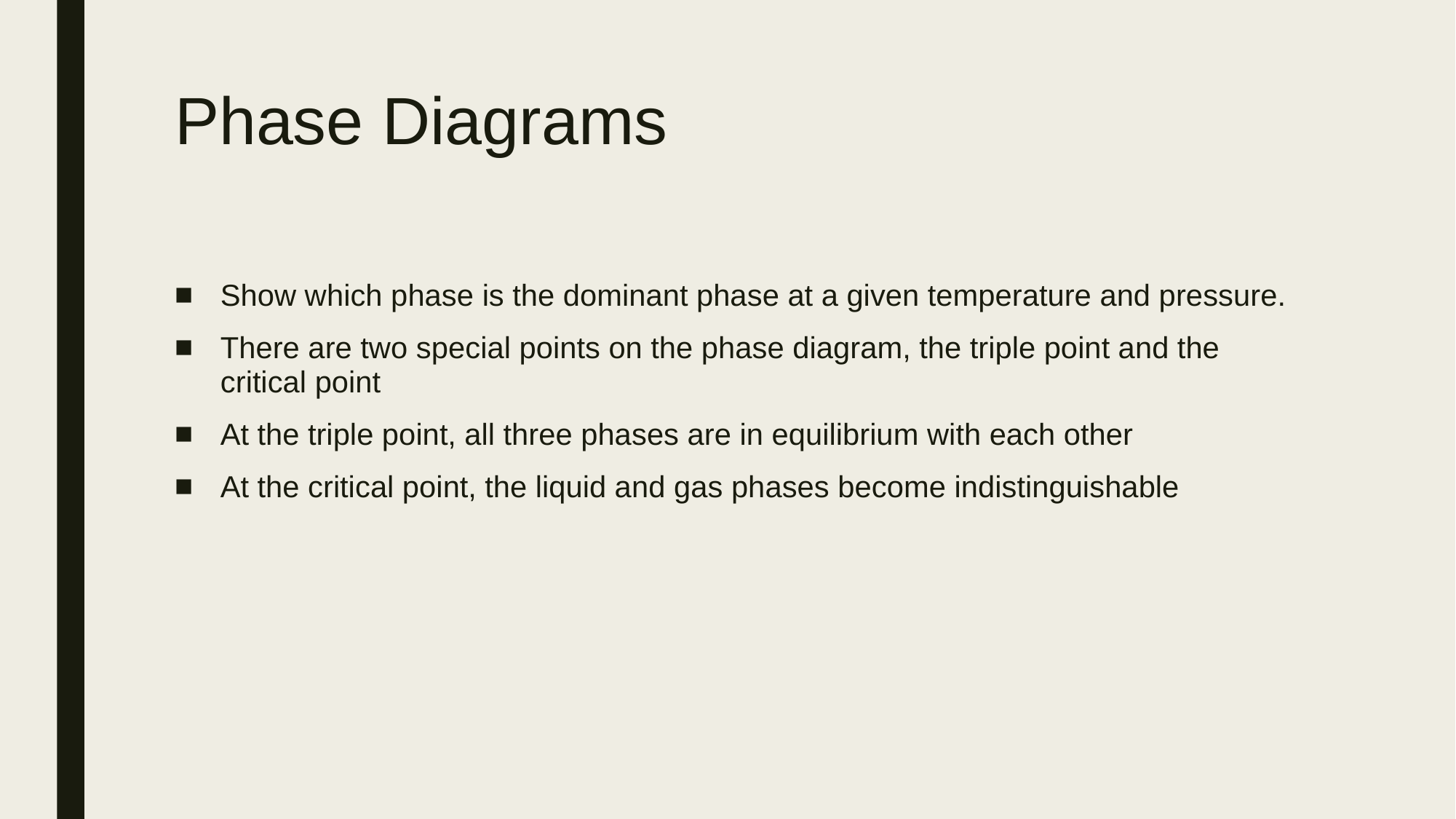

# Phase Diagrams
Show which phase is the dominant phase at a given temperature and pressure.
There are two special points on the phase diagram, the triple point and the critical point
At the triple point, all three phases are in equilibrium with each other
At the critical point, the liquid and gas phases become indistinguishable